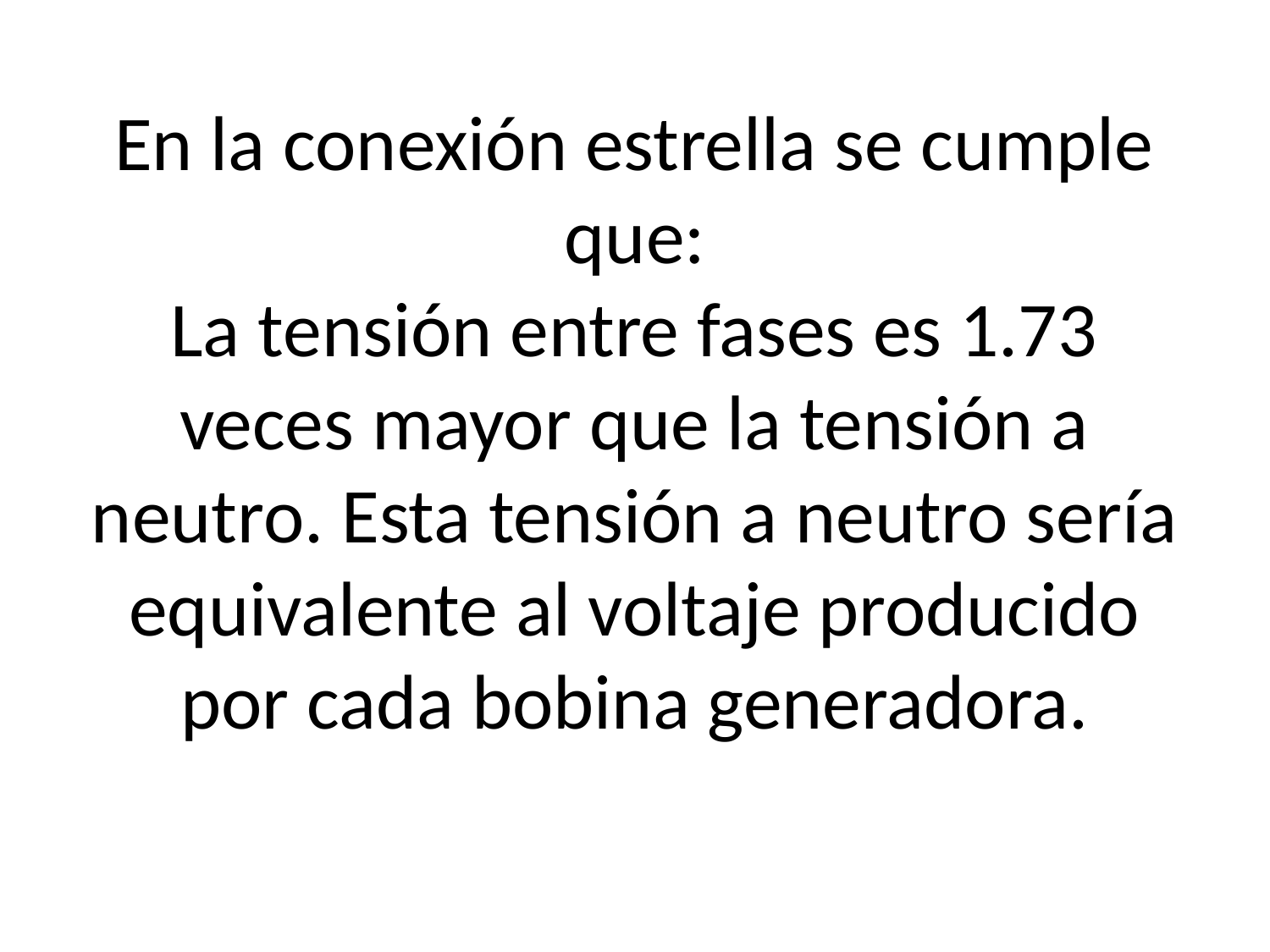

# En la conexión estrella se cumple que: La tensión entre fases es 1.73 veces mayor que la tensión a neutro. Esta tensión a neutro sería equivalente al voltaje producido por cada bobina generadora.